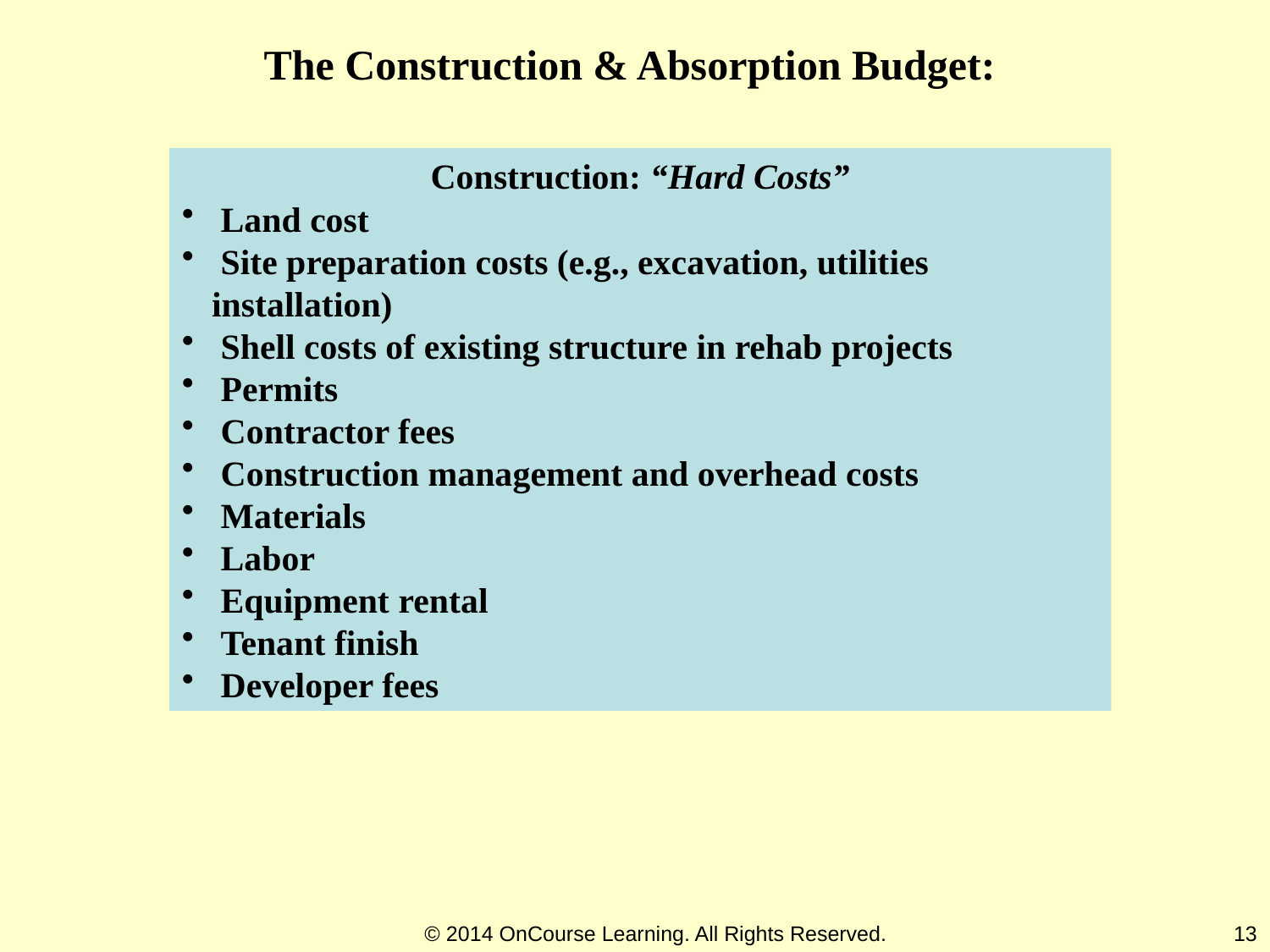

The Construction & Absorption Budget:
Construction: “Hard Costs”
 Land cost
 Site preparation costs (e.g., excavation, utilities installation)
 Shell costs of existing structure in rehab projects
 Permits
 Contractor fees
 Construction management and overhead costs
 Materials
 Labor
 Equipment rental
 Tenant finish
 Developer fees
© 2014 OnCourse Learning. All Rights Reserved.
13